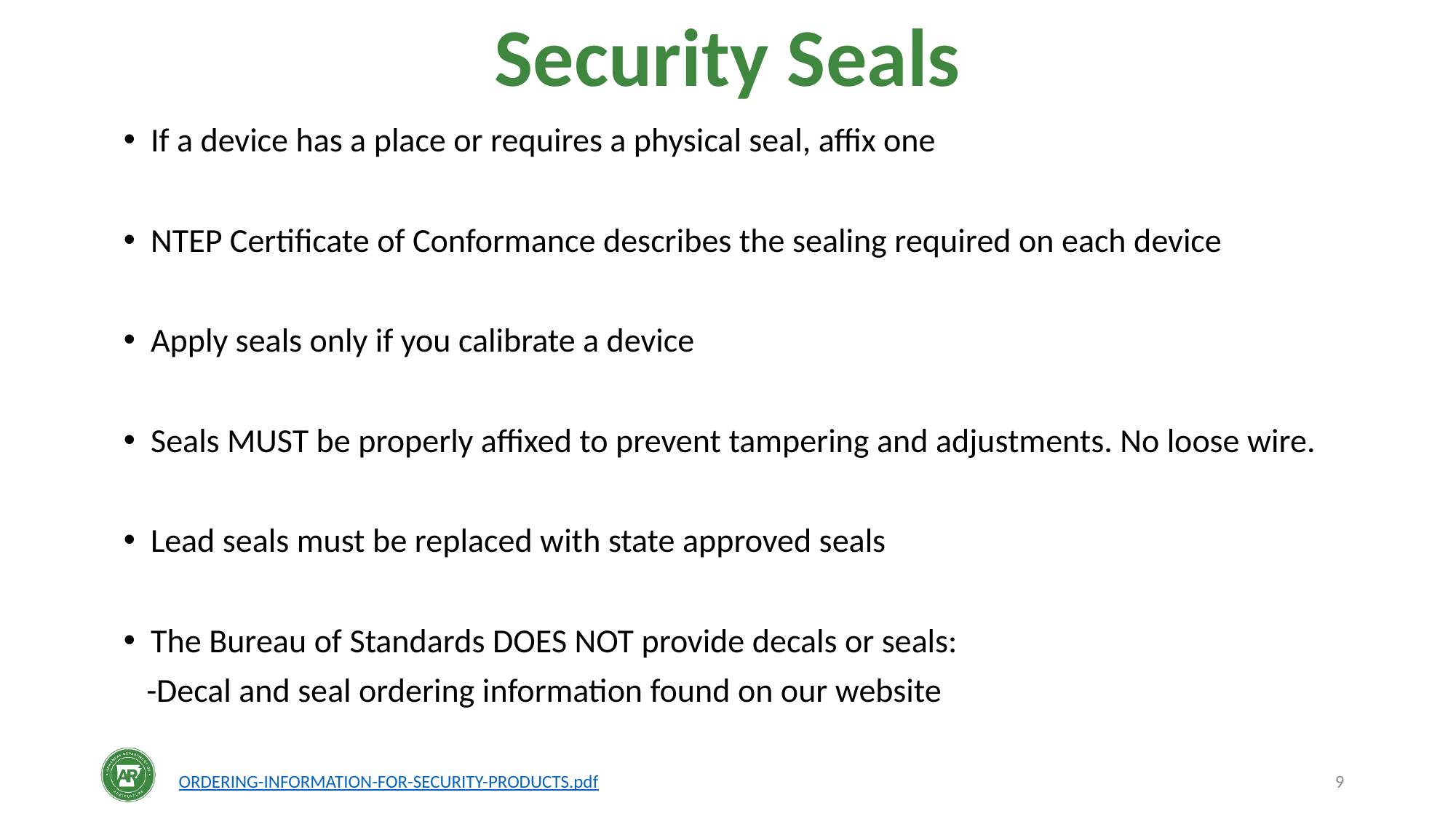

# Security Seals
If a device has a place or requires a physical seal, affix one

NTEP Certificate of Conformance describes the sealing required on each device

Apply seals only if you calibrate a device

Seals MUST be properly affixed to prevent tampering and adjustments. No loose wire.

Lead seals must be replaced with state approved seals

The Bureau of Standards DOES NOT provide decals or seals:
   -Decal and seal ordering information found on our website

ORDERING-INFORMATION-FOR-SECURITY-PRODUCTS.pdf
9